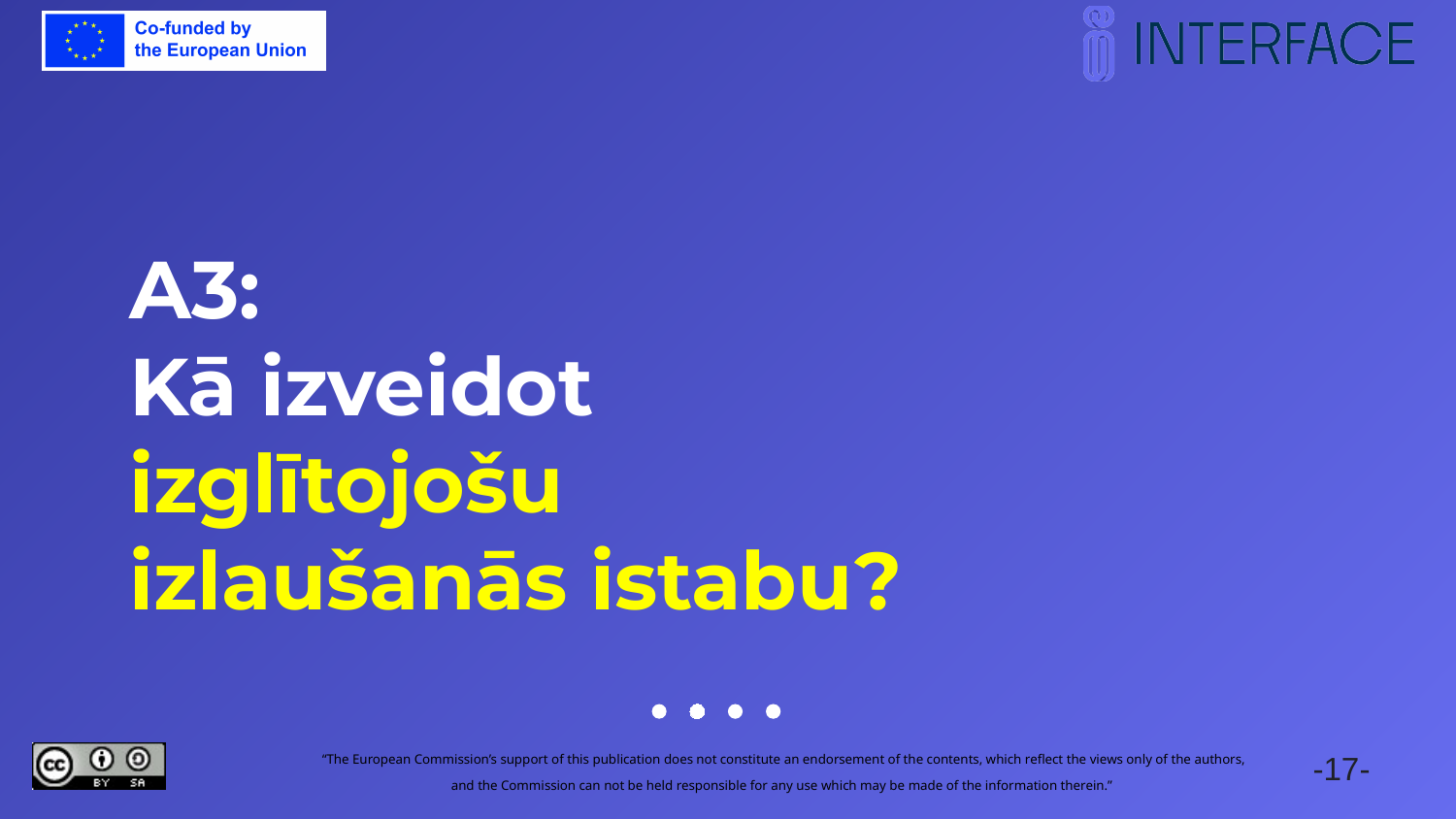

# A3: Kā izveidot izglītojošu izlaušanās istabu?